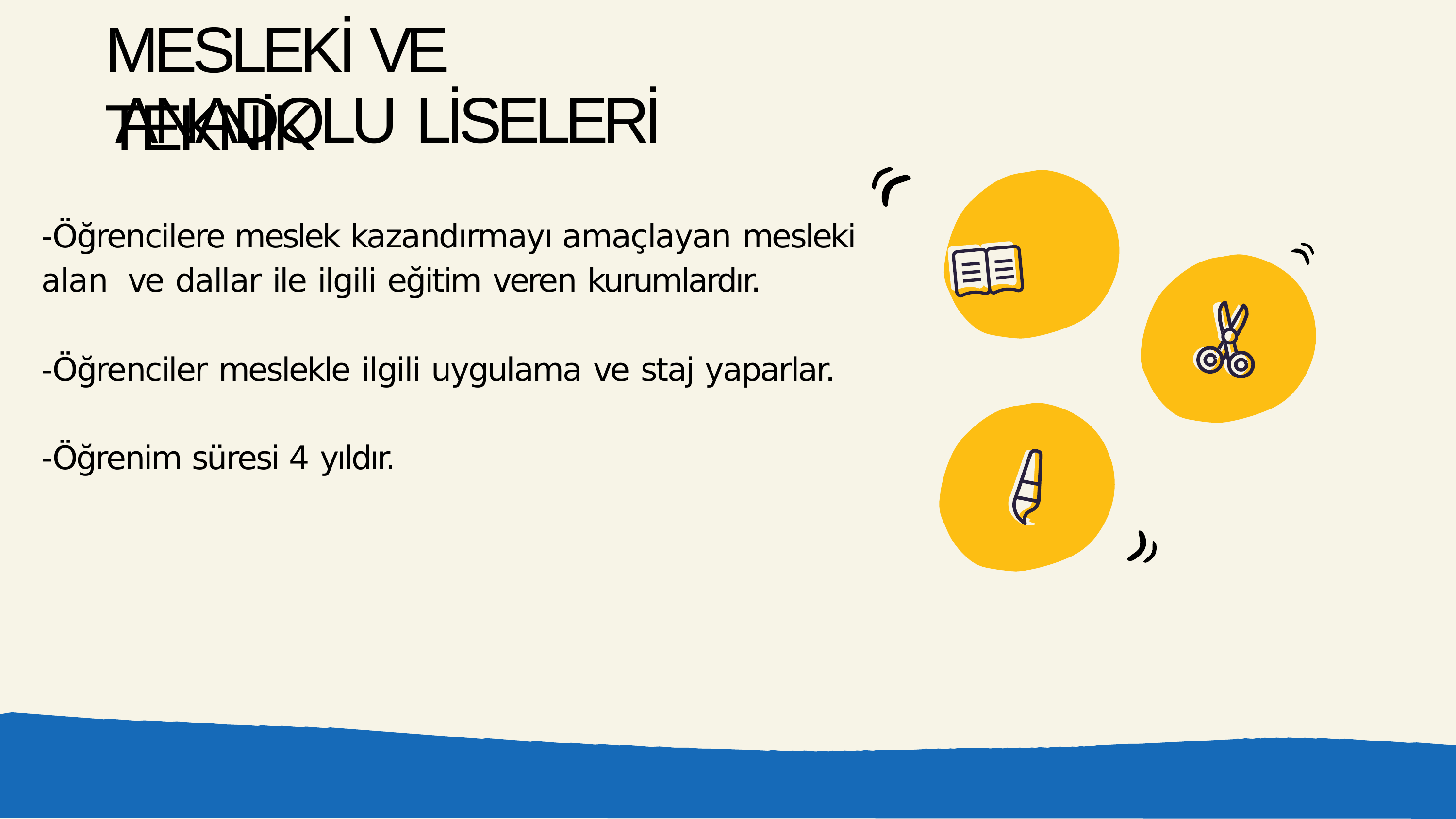

# MESLEKİ VE TEKNİK
ANADOLU LİSELERİ
-Öğrencilere meslek kazandırmayı amaçlayan mesleki alan  ve dallar ile ilgili eğitim veren kurumlardır.

-Öğrenciler meslekle ilgili uygulama ve staj yaparlar.

-Öğrenim süresi 4 yıldır.